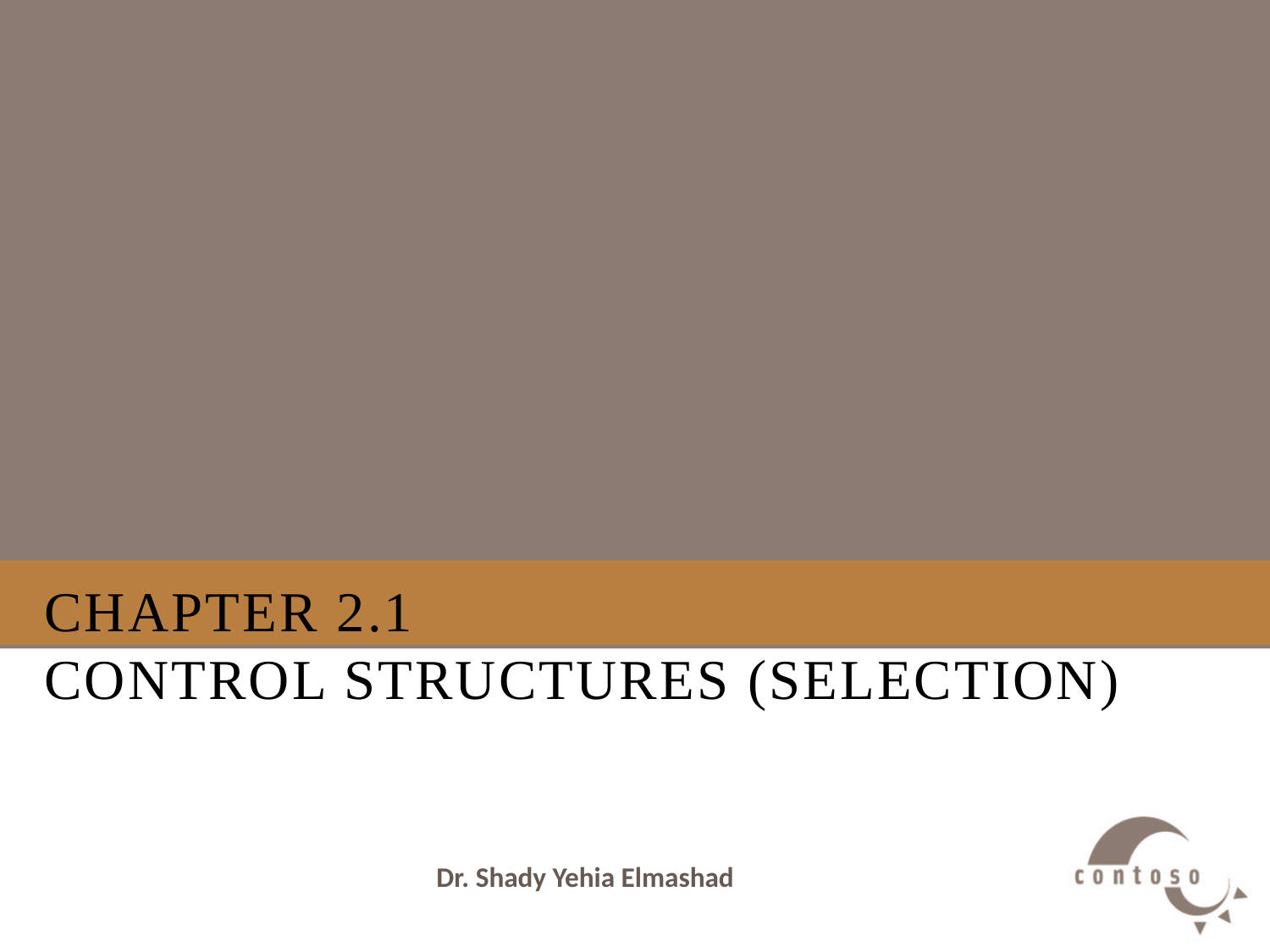

# Chapter 2.1 Control Structures (Selection)
Dr. Shady Yehia Elmashad